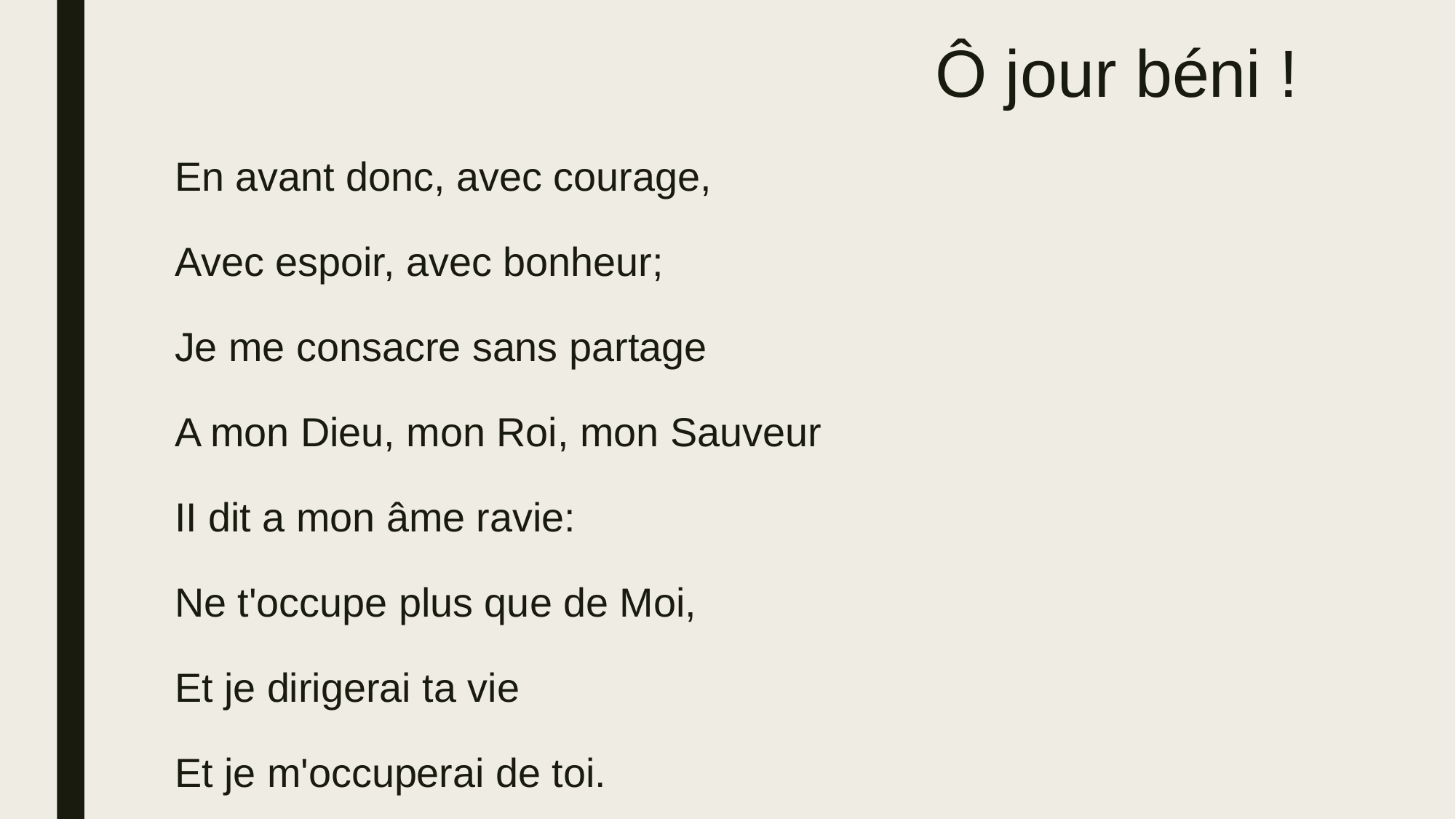

# Ô jour béni !
En avant donc, avec courage,
Avec espoir, avec bonheur;
Je me consacre sans partage
A mon Dieu, mon Roi, mon Sauveur
II dit a mon âme ravie:
Ne t'occupe plus que de Moi,
Et je dirigerai ta vie
Et je m'occuperai de toi.